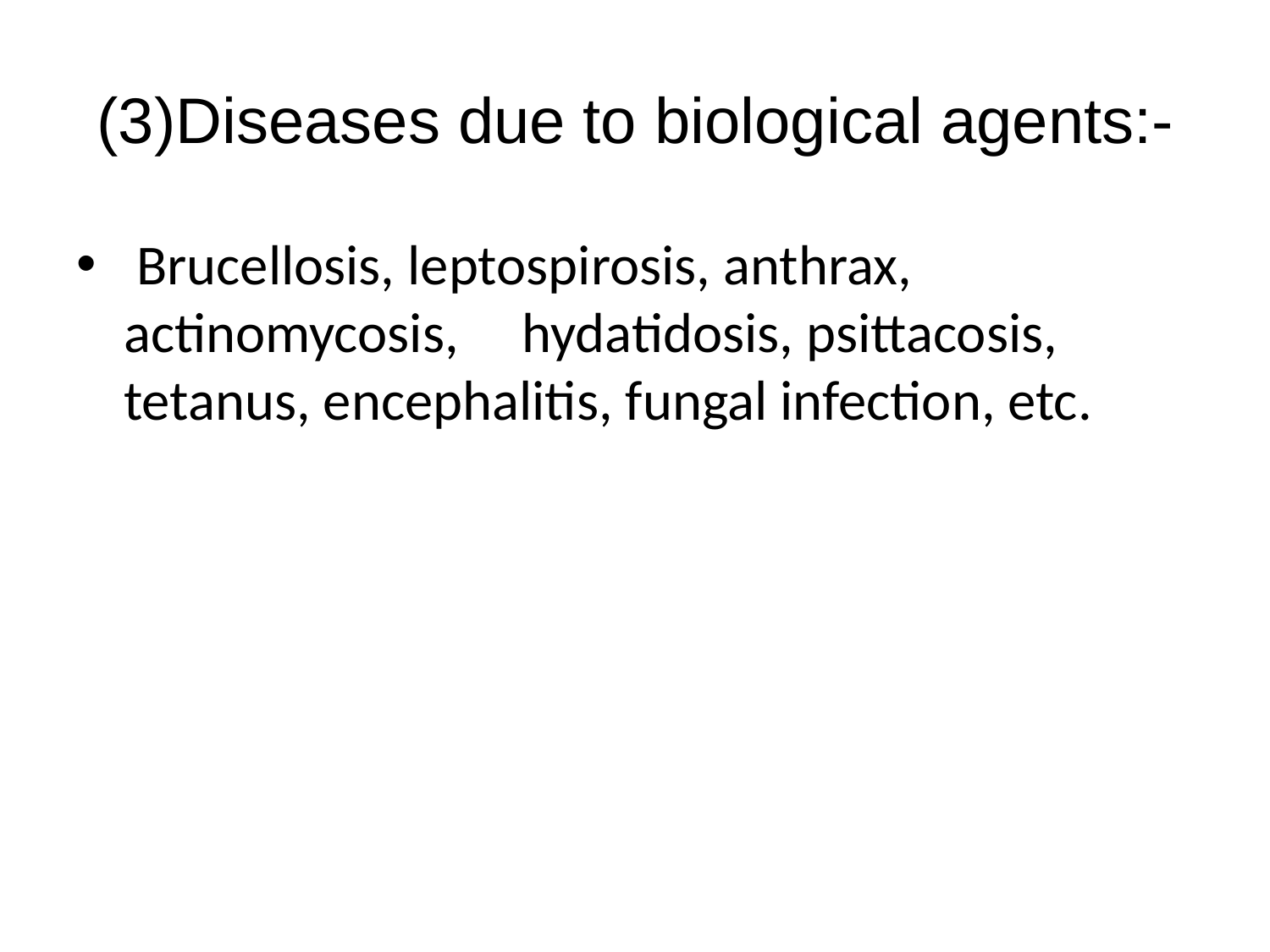

# (3)Diseases due to biological agents:-
 Brucellosis, leptospirosis, anthrax, actinomycosis,     hydatidosis, psittacosis, tetanus, encephalitis, fungal infection, etc.